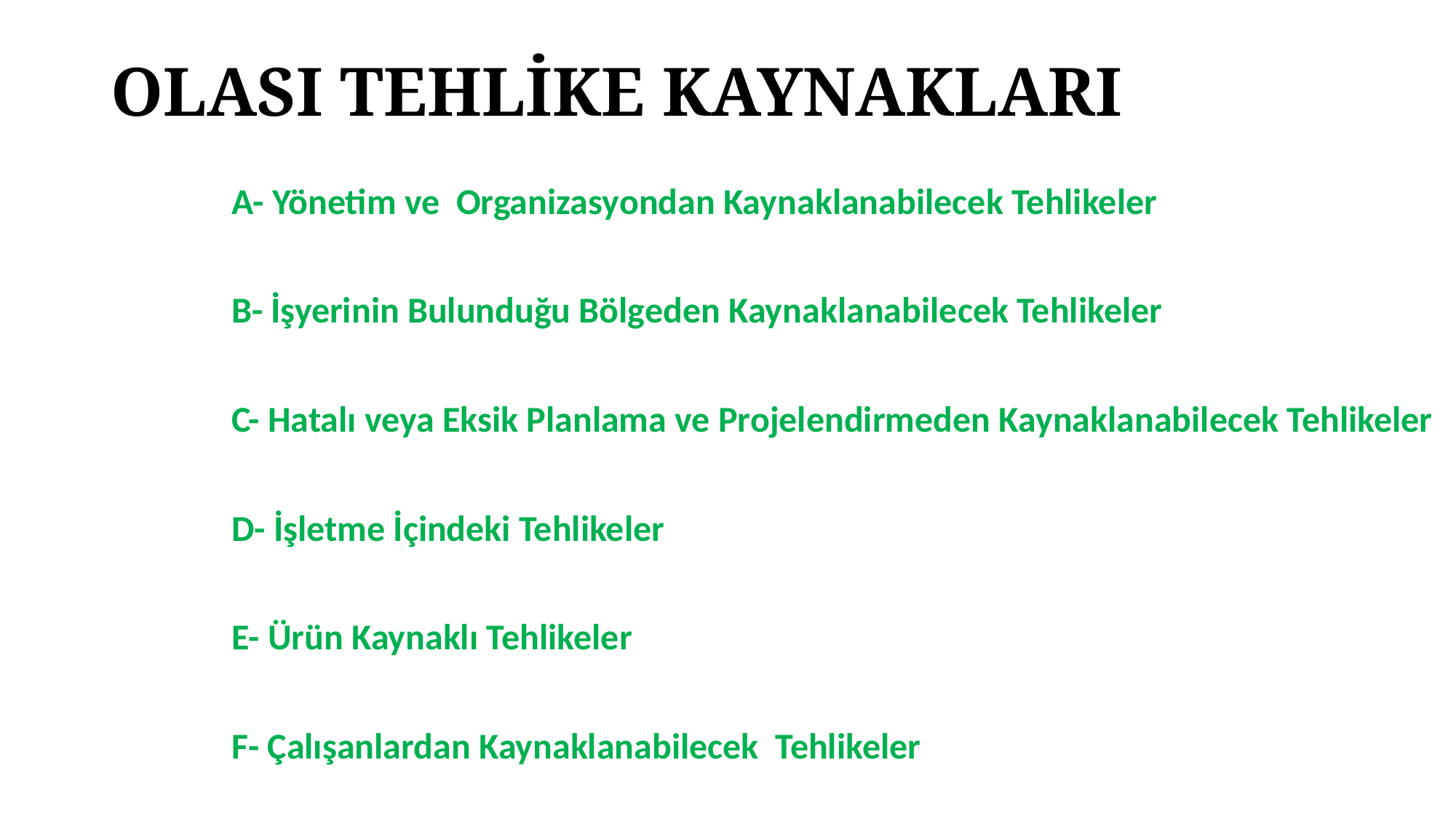

# OLASI TEHLİKE KAYNAKLARI
A- Yönetim ve  Organizasyondan Kaynaklanabilecek Tehlikeler

B- İşyerinin Bulunduğu Bölgeden Kaynaklanabilecek Tehlikeler

C- Hatalı veya Eksik Planlama ve Projelendirmeden Kaynaklanabilecek Tehlikeler

D- İşletme İçindeki Tehlikeler

E- Ürün Kaynaklı Tehlikeler

F- Çalışanlardan Kaynaklanabilecek  Tehlikeler